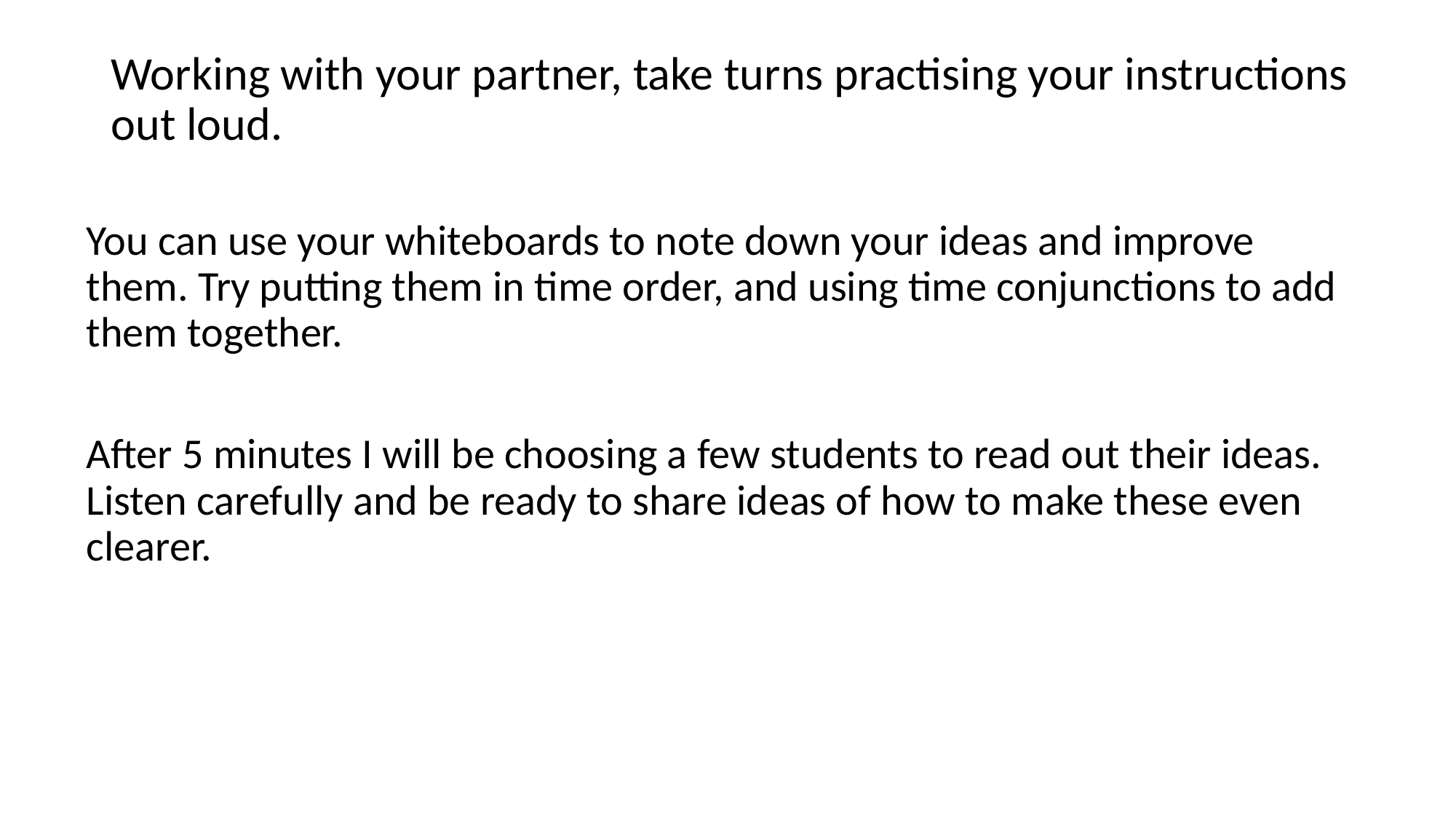

# Working with your partner, take turns practising your instructions out loud.
You can use your whiteboards to note down your ideas and improve them. Try putting them in time order, and using time conjunctions to add them together.

After 5 minutes I will be choosing a few students to read out their ideas. Listen carefully and be ready to share ideas of how to make these even clearer.